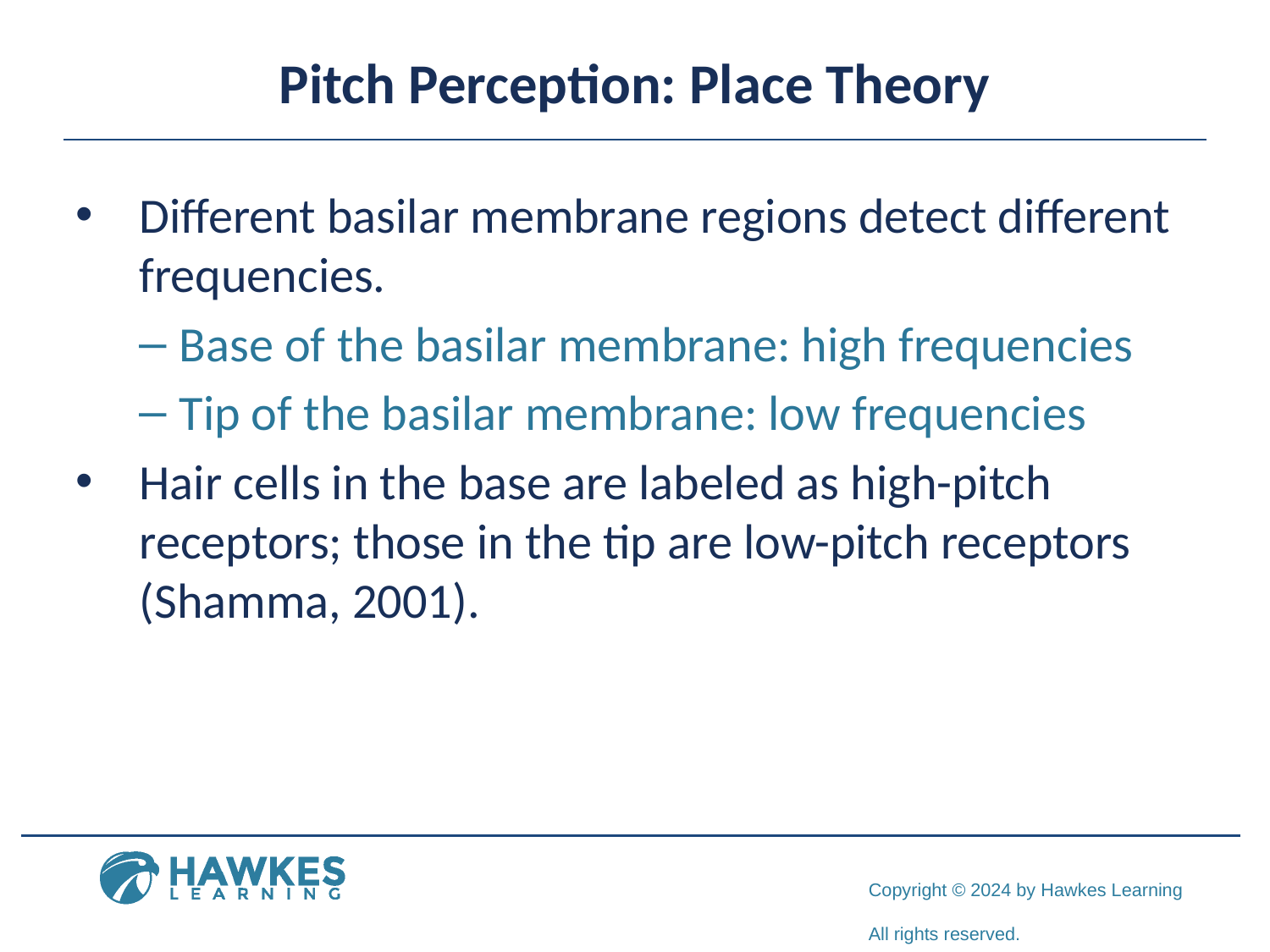

# Pitch Perception: Place Theory
Different basilar membrane regions detect different frequencies.
Base of the basilar membrane: high frequencies
Tip of the basilar membrane: low frequencies
Hair cells in the base are labeled as high-pitch receptors; those in the tip are low-pitch receptors (Shamma, 2001).